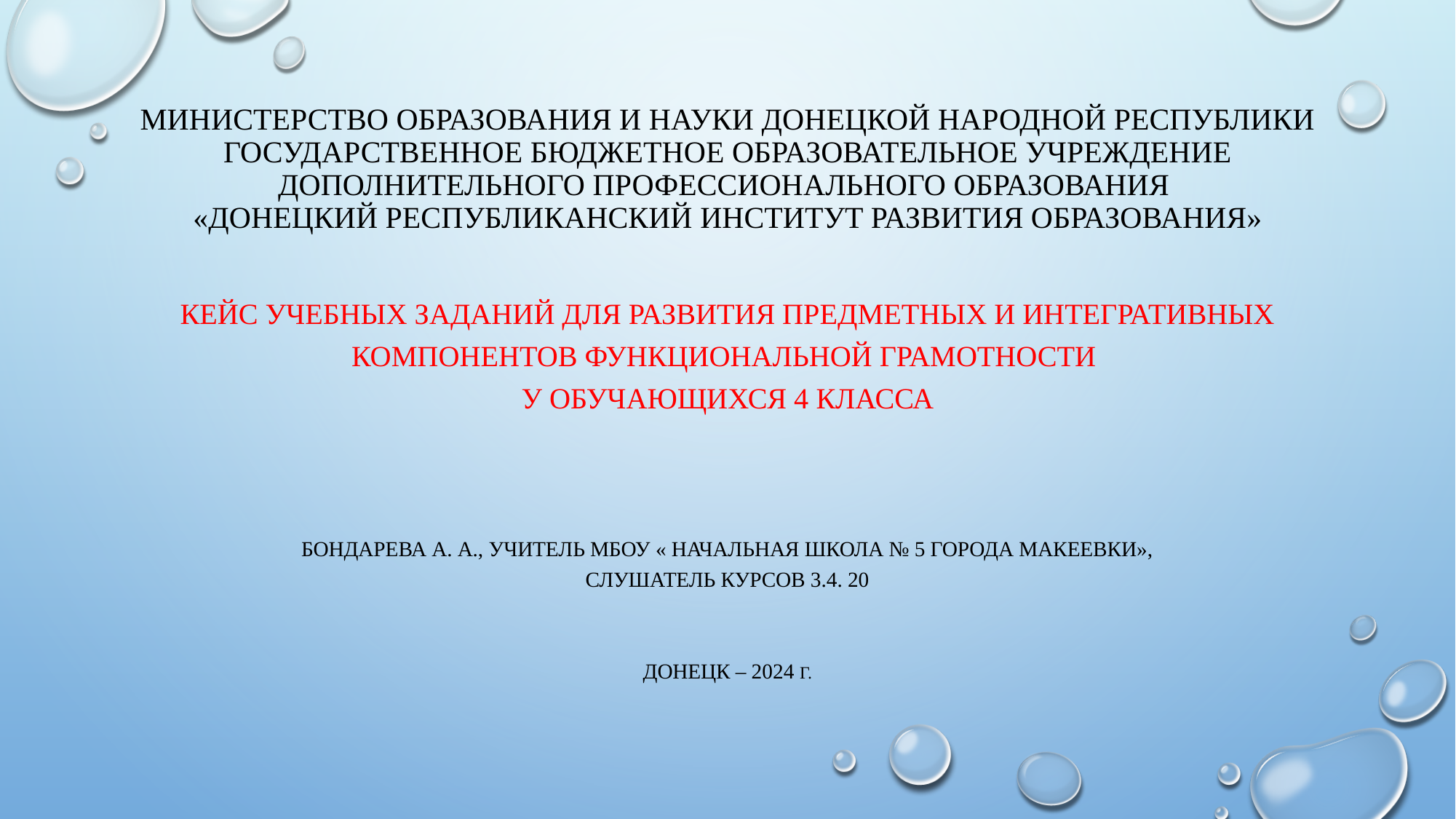

# МИНИСТЕРСТВО ОБРАЗОВАНИЯ И НАУКИ ДОНЕЦКОЙ НАРОДНОЙ РЕСПУБЛИКИ ГОСУДАРСТВЕННОЕ БЮДЖЕТНОЕ ОБРАЗОВАТЕЛЬНОЕ УЧРЕЖДЕНИЕ ДОПОЛНИТЕЛЬНОГО ПРОФЕССИОНАЛЬНОГО ОБРАЗОВАНИЯ «ДОНЕЦКИЙ РЕСПУБЛИКАНСКИЙ ИНСТИТУТ РАЗВИТИЯ ОБРАЗОВАНИЯ»
Кейс учебных заданий для развития предметных и интегративных компонентов функциональной грамотности
у обучающихся 4 Класса

Бондарева а. А., учитель МБОУ « Начальная школа № 5 города Макеевки»,
слушатель курсов 3.4. 20

ДОНЕЦК – 2024 г.